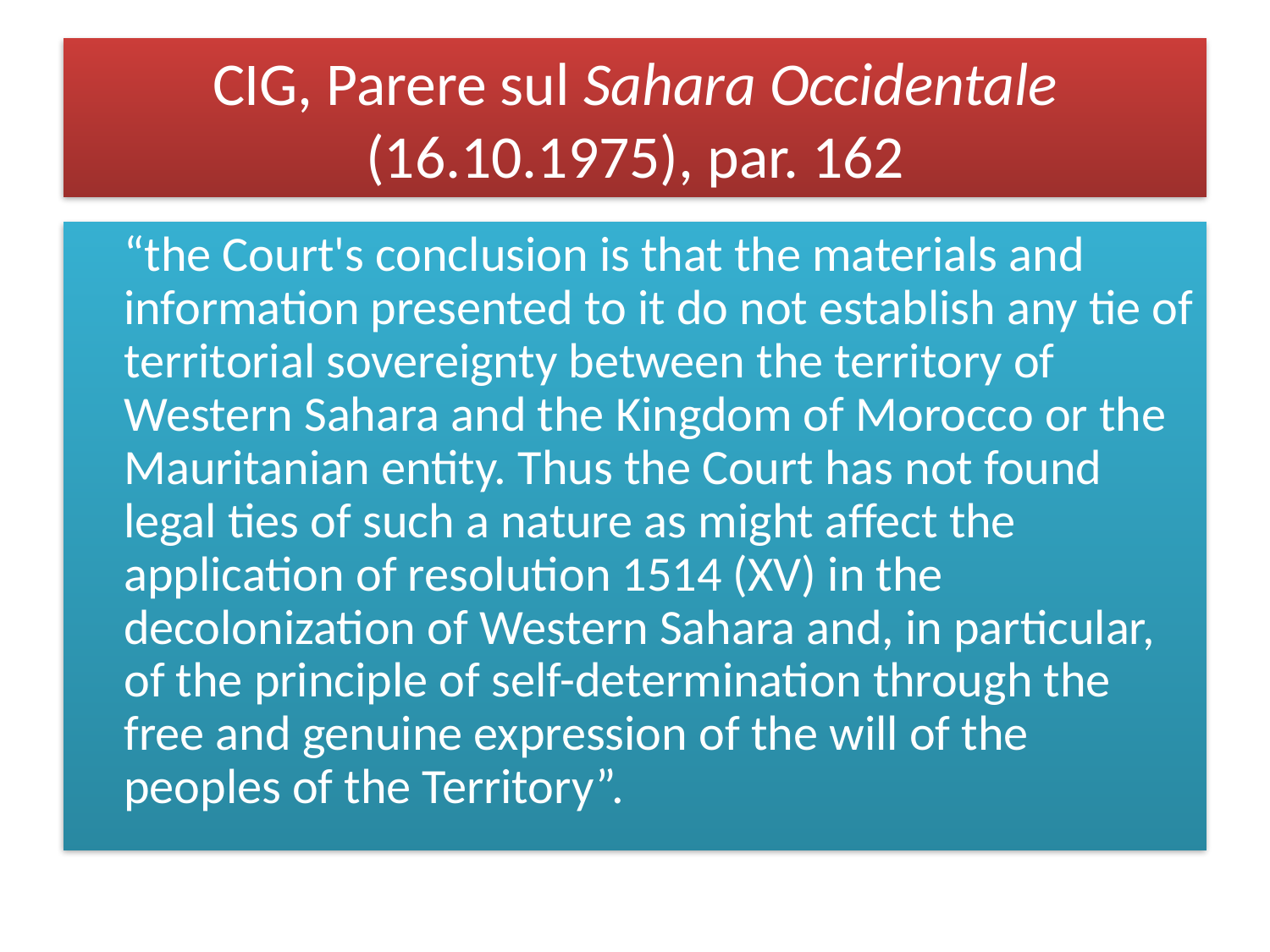

# CIG, Parere sul Sahara Occidentale (16.10.1975), par. 162
	“the Court's conclusion is that the materials and information presented to it do not establish any tie of territorial sovereignty between the territory of Western Sahara and the Kingdom of Morocco or the Mauritanian entity. Thus the Court has not found legal ties of such a nature as might affect the application of resolution 1514 (XV) in the decolonization of Western Sahara and, in particular, of the principle of self-determination through the free and genuine expression of the will of the peoples of the Territory”.